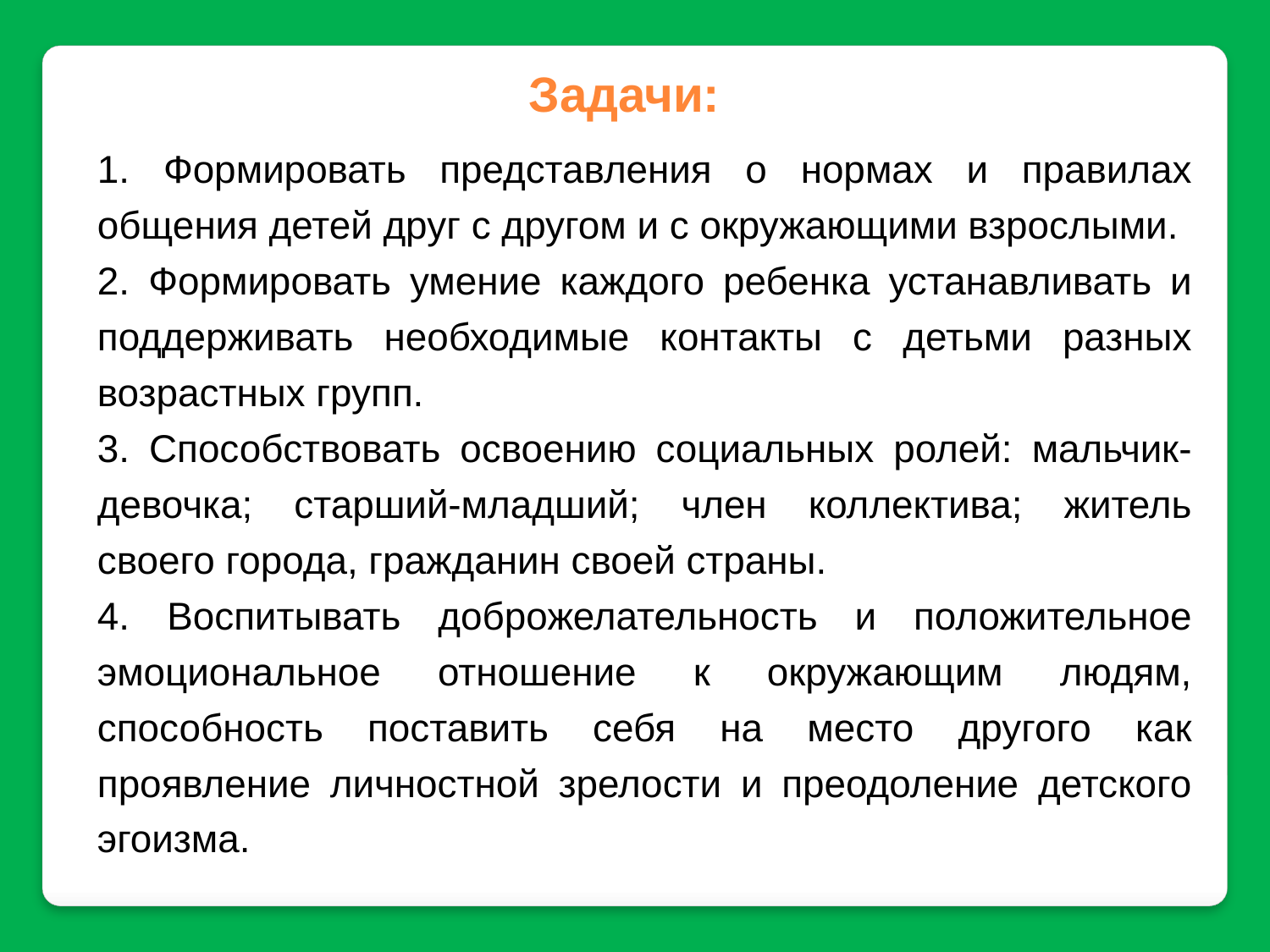

Задачи:
1. Формировать представления о нормах и правилах общения детей друг с другом и с окружающими взрослыми.
2. Формировать умение каждого ребенка устанавливать и поддерживать необходимые контакты с детьми разных возрастных групп.
3. Способствовать освоению социальных ролей: мальчик-девочка; старший-младший; член коллектива; житель своего города, гражданин своей страны.
4. Воспитывать доброжелательность и положительное эмоциональное отношение к окружающим людям, способность поставить себя на место другого как проявление личностной зрелости и преодоление детского эгоизма.